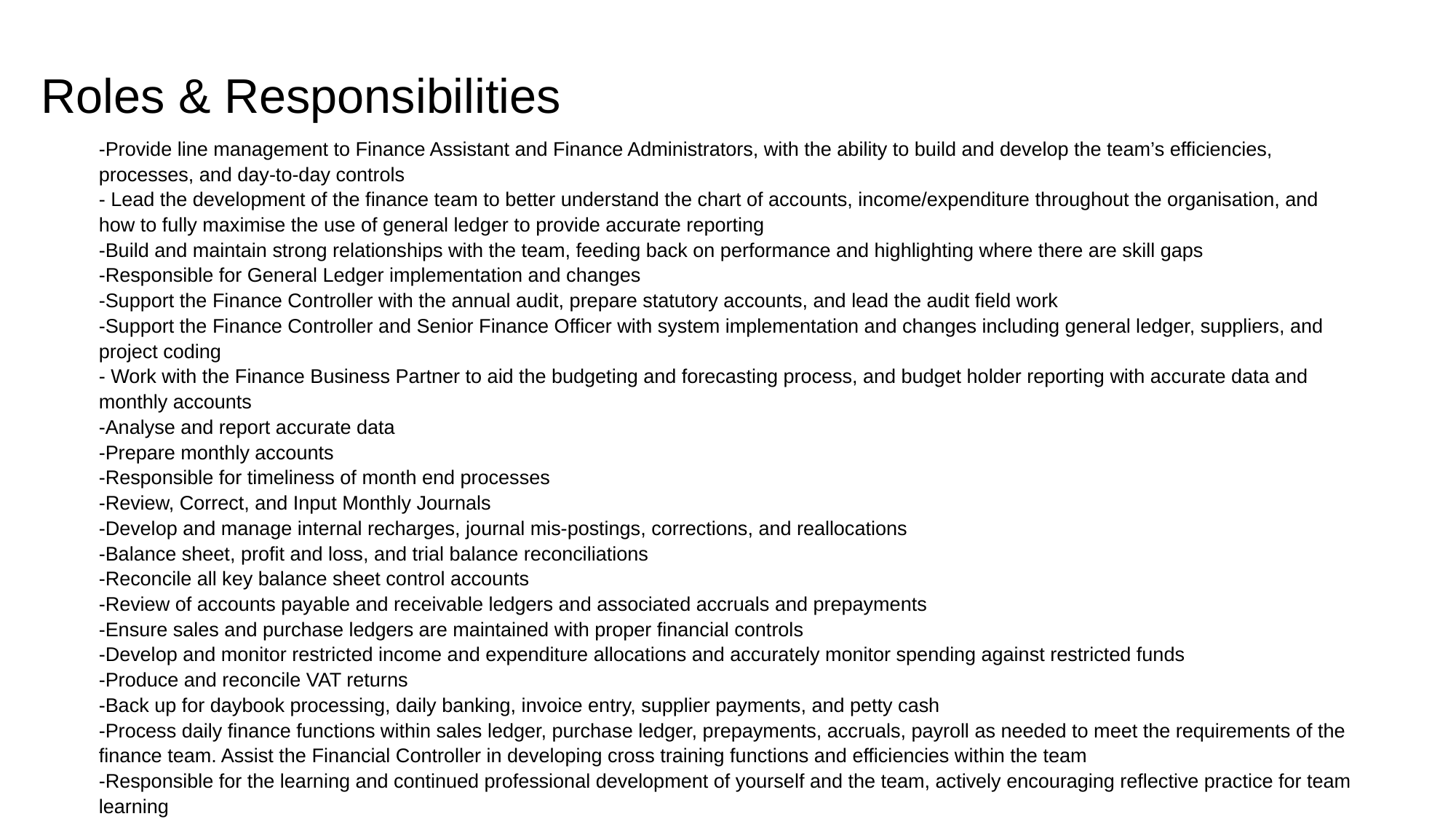

Roles & Responsibilities
-Provide line management to Finance Assistant and Finance Administrators, with the ability to build and develop the team’s efficiencies, processes, and day-to-day controls
- Lead the development of the finance team to better understand the chart of accounts, income/expenditure throughout the organisation, and how to fully maximise the use of general ledger to provide accurate reporting
-Build and maintain strong relationships with the team, feeding back on performance and highlighting where there are skill gaps
-Responsible for General Ledger implementation and changes
-Support the Finance Controller with the annual audit, prepare statutory accounts, and lead the audit field work
-Support the Finance Controller and Senior Finance Officer with system implementation and changes including general ledger, suppliers, and project coding
- Work with the Finance Business Partner to aid the budgeting and forecasting process, and budget holder reporting with accurate data and monthly accounts
-Analyse and report accurate data
-Prepare monthly accounts
-Responsible for timeliness of month end processes
-Review, Correct, and Input Monthly Journals
-Develop and manage internal recharges, journal mis-postings, corrections, and reallocations
-Balance sheet, profit and loss, and trial balance reconciliations
-Reconcile all key balance sheet control accounts
-Review of accounts payable and receivable ledgers and associated accruals and prepayments
-Ensure sales and purchase ledgers are maintained with proper financial controls
-Develop and monitor restricted income and expenditure allocations and accurately monitor spending against restricted funds
-Produce and reconcile VAT returns
-Back up for daybook processing, daily banking, invoice entry, supplier payments, and petty cash
-Process daily finance functions within sales ledger, purchase ledger, prepayments, accruals, payroll as needed to meet the requirements of the finance team. Assist the Financial Controller in developing cross training functions and efficiencies within the team
-Responsible for the learning and continued professional development of yourself and the team, actively encouraging reflective practice for team learning